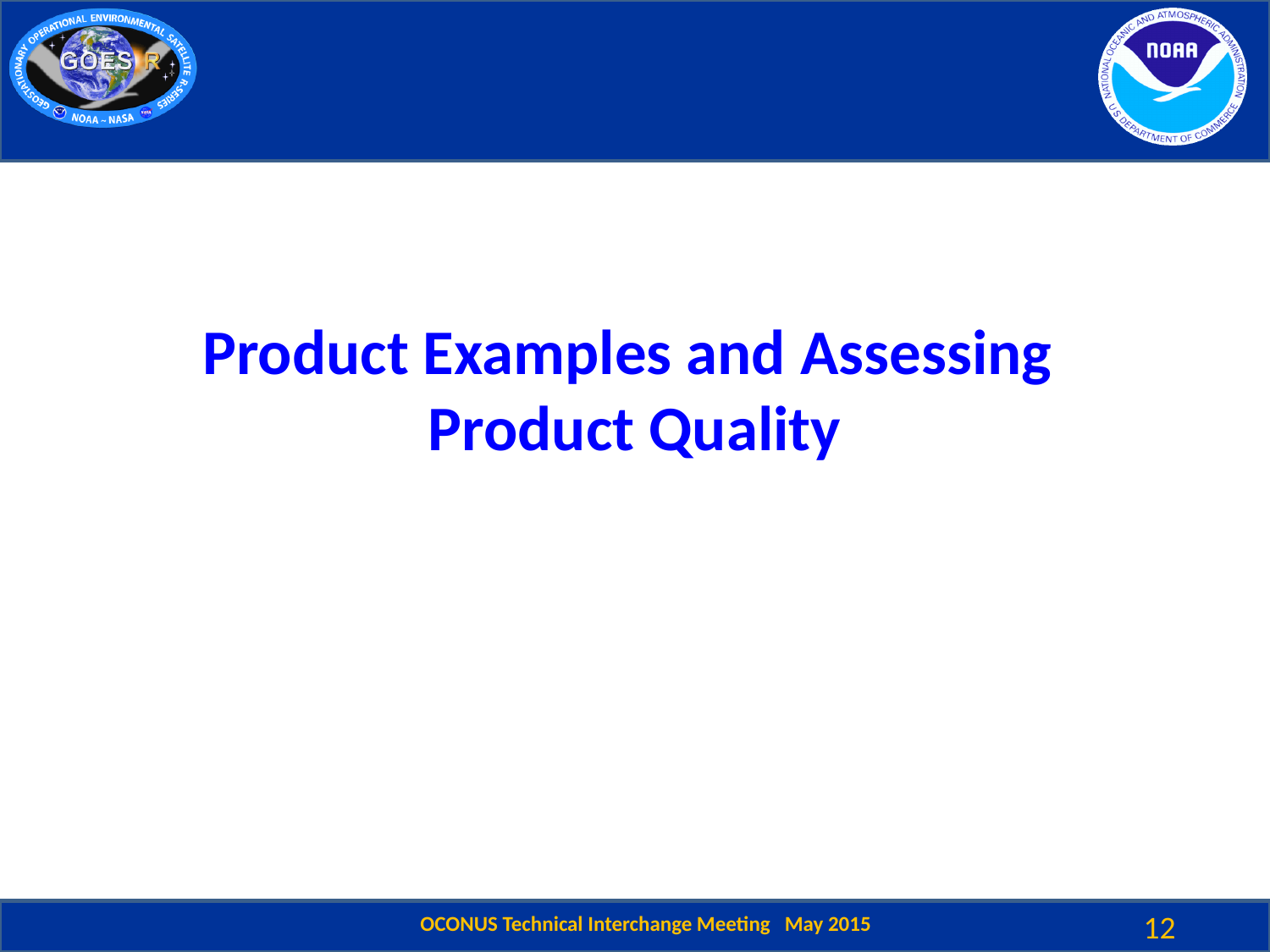

# Product Examples and Assessing Product Quality
12